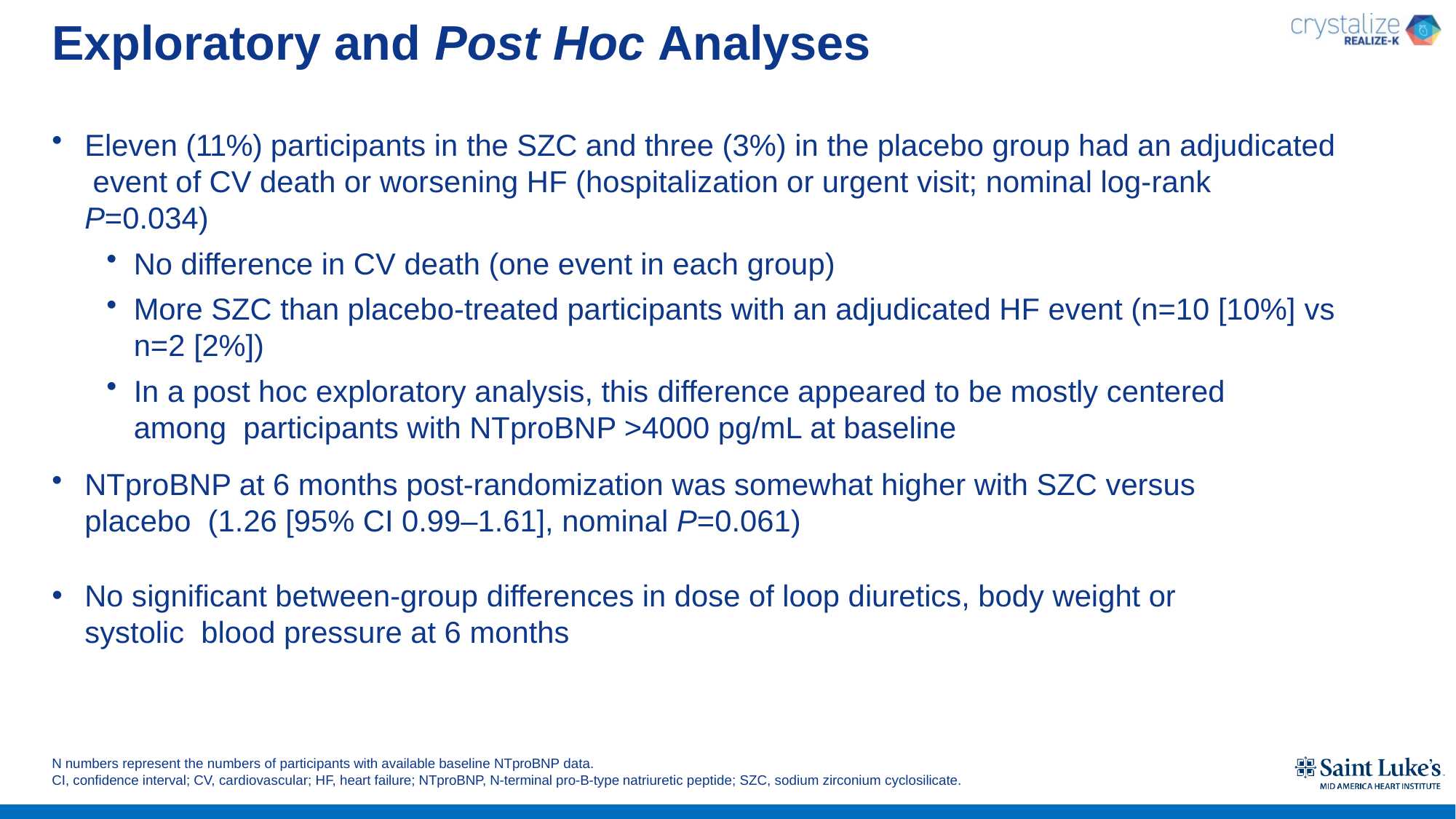

# Exploratory and Post Hoc Analyses
Eleven (11%) participants in the SZC and three (3%) in the placebo group had an adjudicated  event of CV death or worsening HF (hospitalization or urgent visit; nominal log-rank P=0.034)
No difference in CV death (one event in each group)
More SZC than placebo-treated participants with an adjudicated HF event (n=10 [10%] vs
n=2 [2%])
In a post hoc exploratory analysis, this difference appeared to be mostly centered among  participants with NTproBNP >4000 pg/mL at baseline
NTproBNP at 6 months post-randomization was somewhat higher with SZC versus placebo  (1.26 [95% CI 0.99–1.61], nominal P=0.061)

No significant between-group differences in dose of loop diuretics, body weight or systolic  blood pressure at 6 months
N numbers represent the numbers of participants with available baseline NTproBNP data.
CI, confidence interval; CV, cardiovascular; HF, heart failure; NTproBNP, N-terminal pro-B-type natriuretic peptide; SZC, sodium zirconium cyclosilicate.